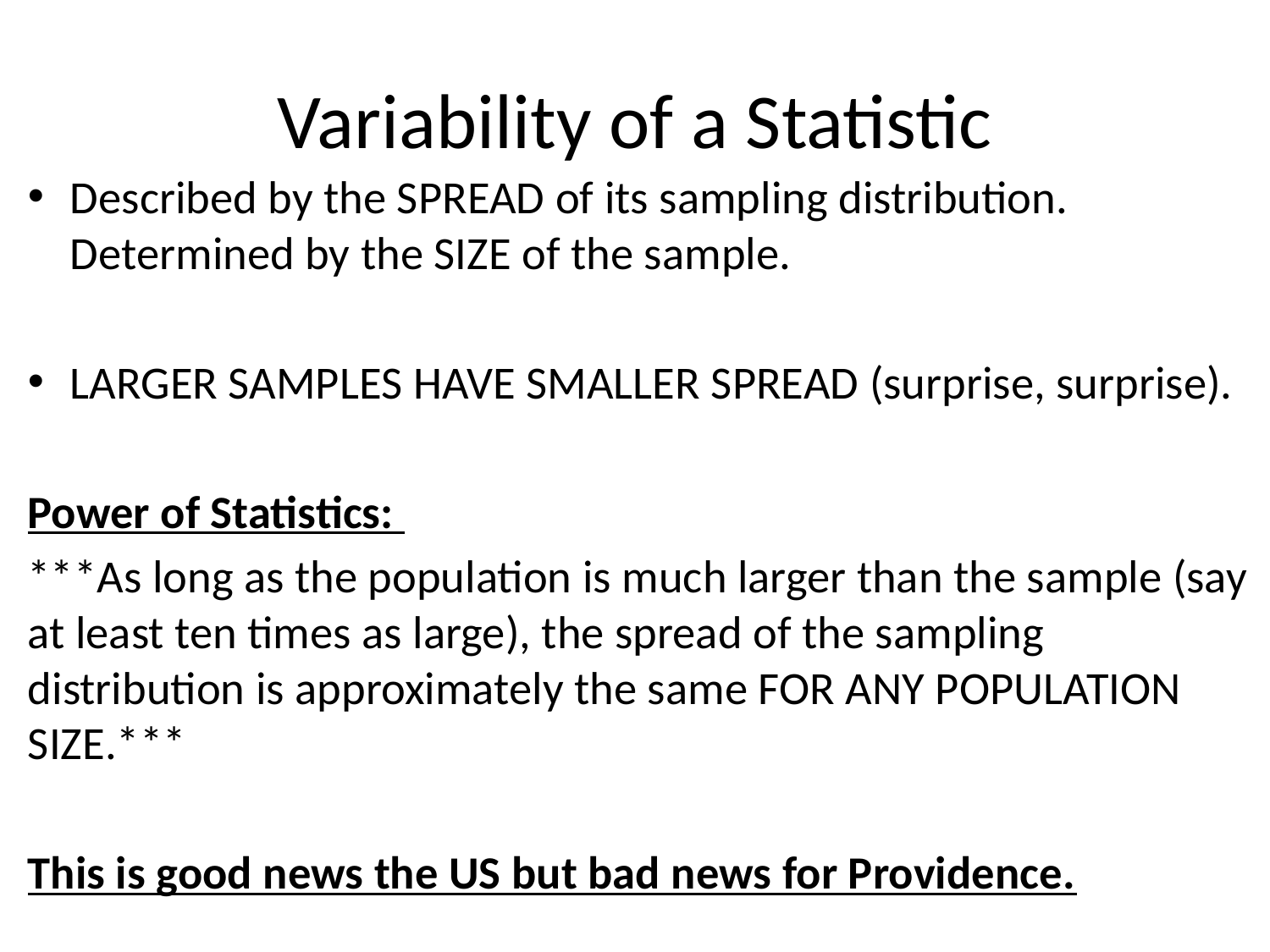

# Variability of a Statistic
Described by the SPREAD of its sampling distribution. Determined by the SIZE of the sample.

LARGER SAMPLES HAVE SMALLER SPREAD (surprise, surprise).

Power of Statistics:
***As long as the population is much larger than the sample (say at least ten times as large), the spread of the sampling distribution is approximately the same FOR ANY POPULATION SIZE.***

This is good news the US but bad news for Providence.